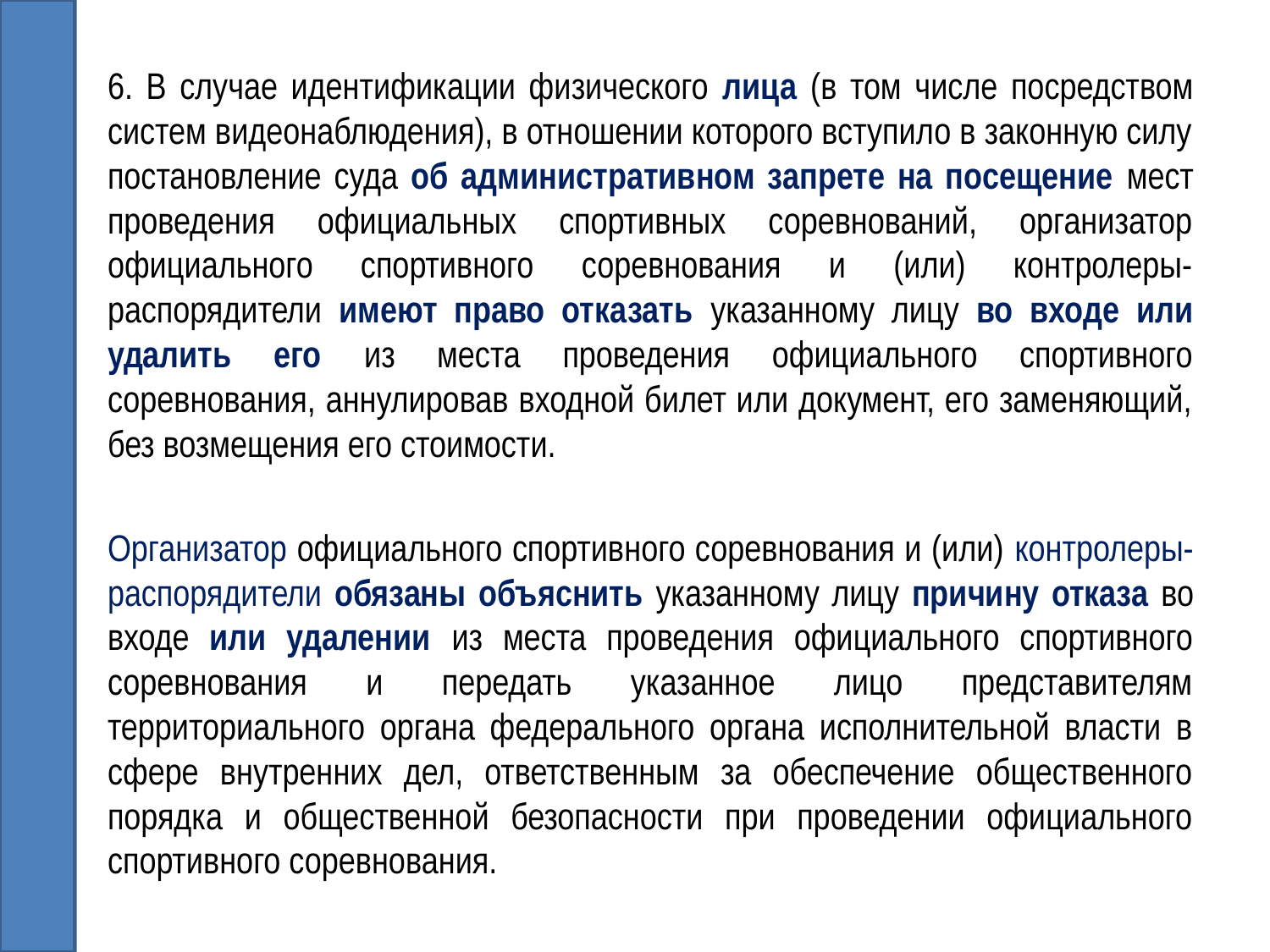

6. В случае идентификации физического лица (в том числе посредством систем видеонаблюдения), в отношении которого вступило в законную силу постановление суда об административном запрете на посещение мест проведения официальных спортивных соревнований, организатор официального спортивного соревнования и (или) контролеры-распорядители имеют право отказать указанному лицу во входе или удалить его из места проведения официального спортивного соревнования, аннулировав входной билет или документ, его заменяющий, без возмещения его стоимости.

Организатор официального спортивного соревнования и (или) контролеры-распорядители обязаны объяснить указанному лицу причину отказа во входе или удалении из места проведения официального спортивного соревнования и передать указанное лицо представителям территориального органа федерального органа исполнительной власти в сфере внутренних дел, ответственным за обеспечение общественного порядка и общественной безопасности при проведении официального спортивного соревнования.